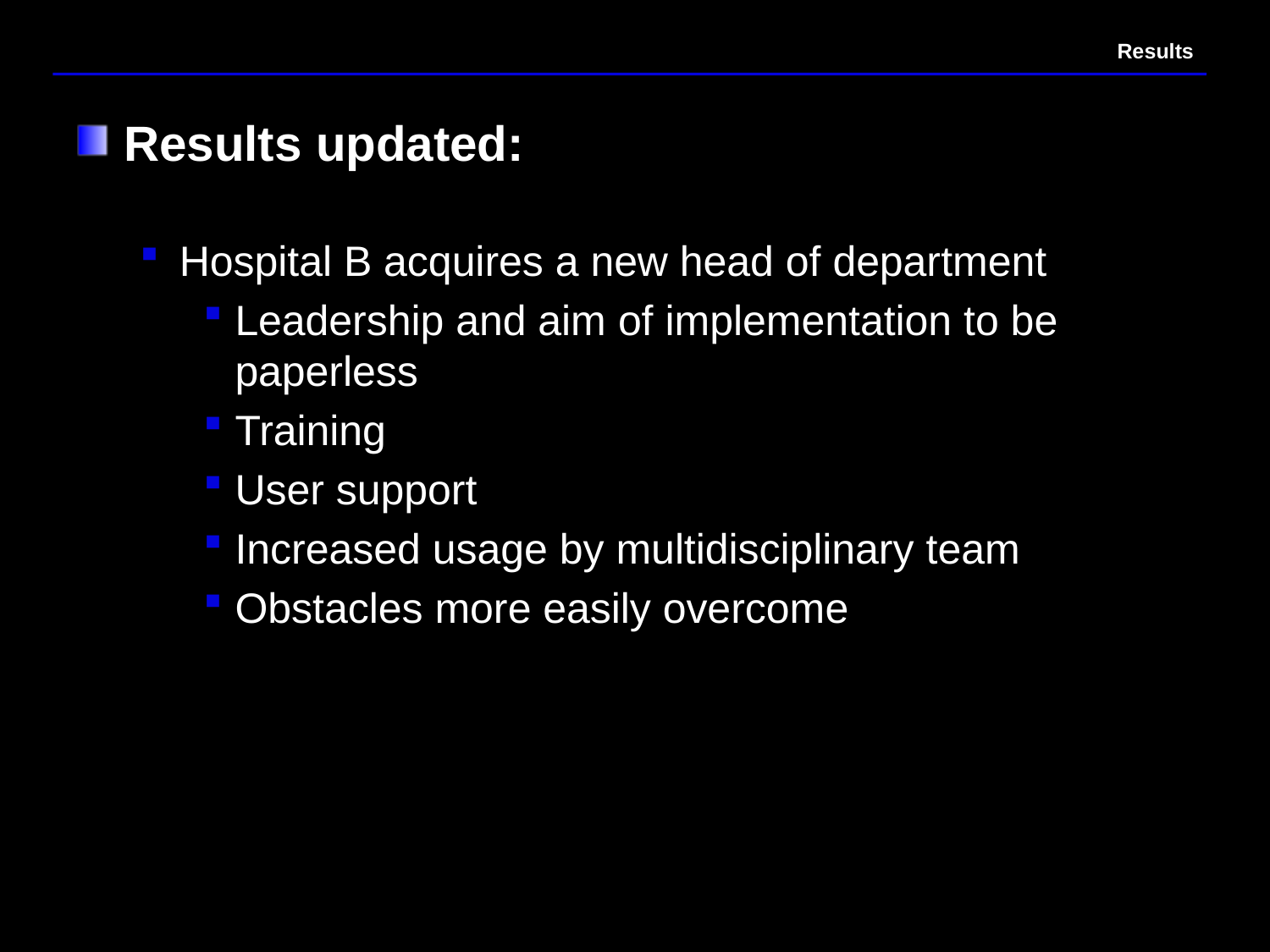

# Results

Results updated:

Hospital B acquires a new head of department
Leadership and aim of implementation to be paperless
Training
User support
Increased usage by multidisciplinary team
Obstacles more easily overcome